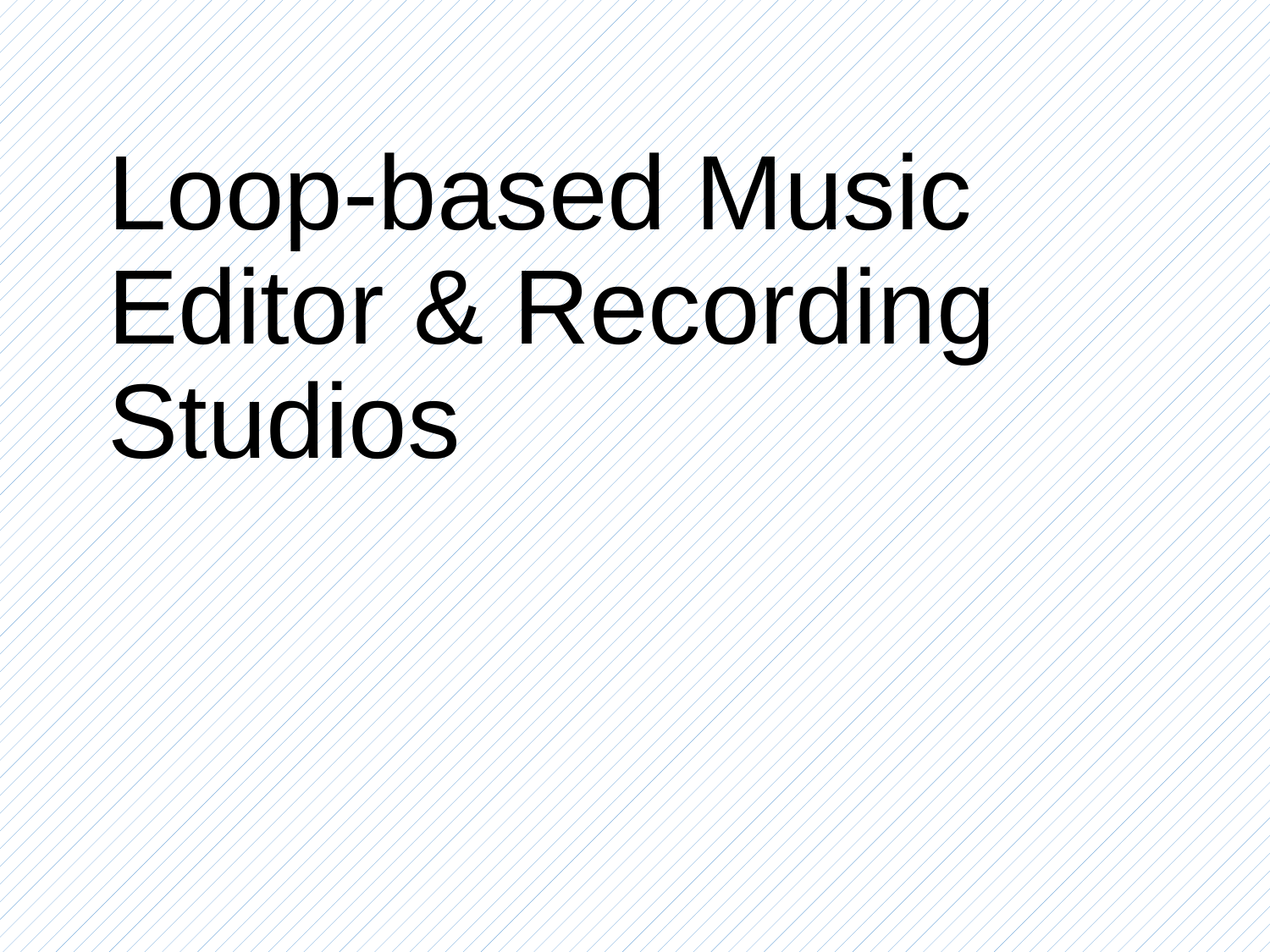

# Loop-based Music Editor & Recording Studios